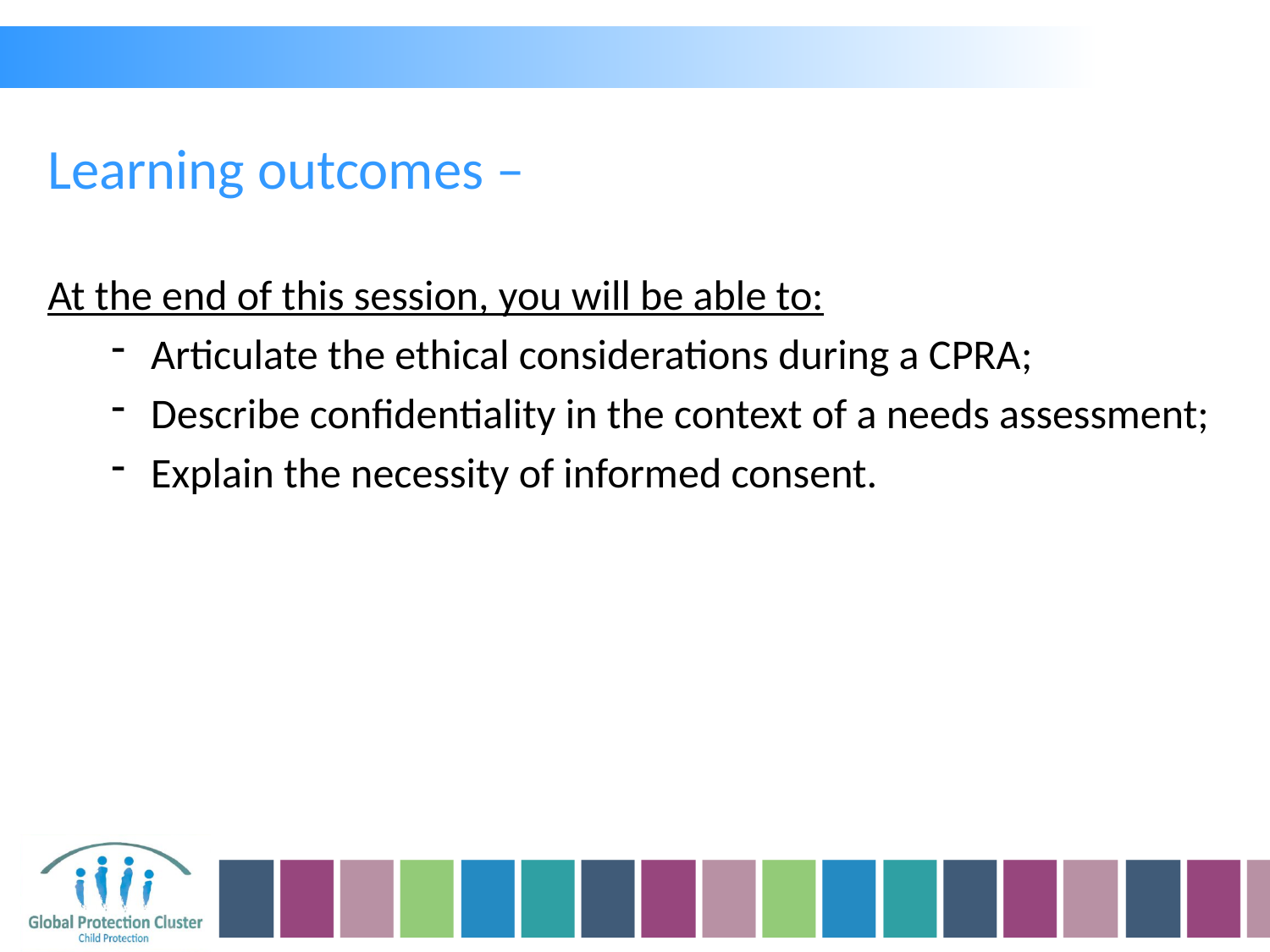

Learning outcomes –
At the end of this session, you will be able to:
Articulate the ethical considerations during a CPRA;
Describe confidentiality in the context of a needs assessment;
Explain the necessity of informed consent.